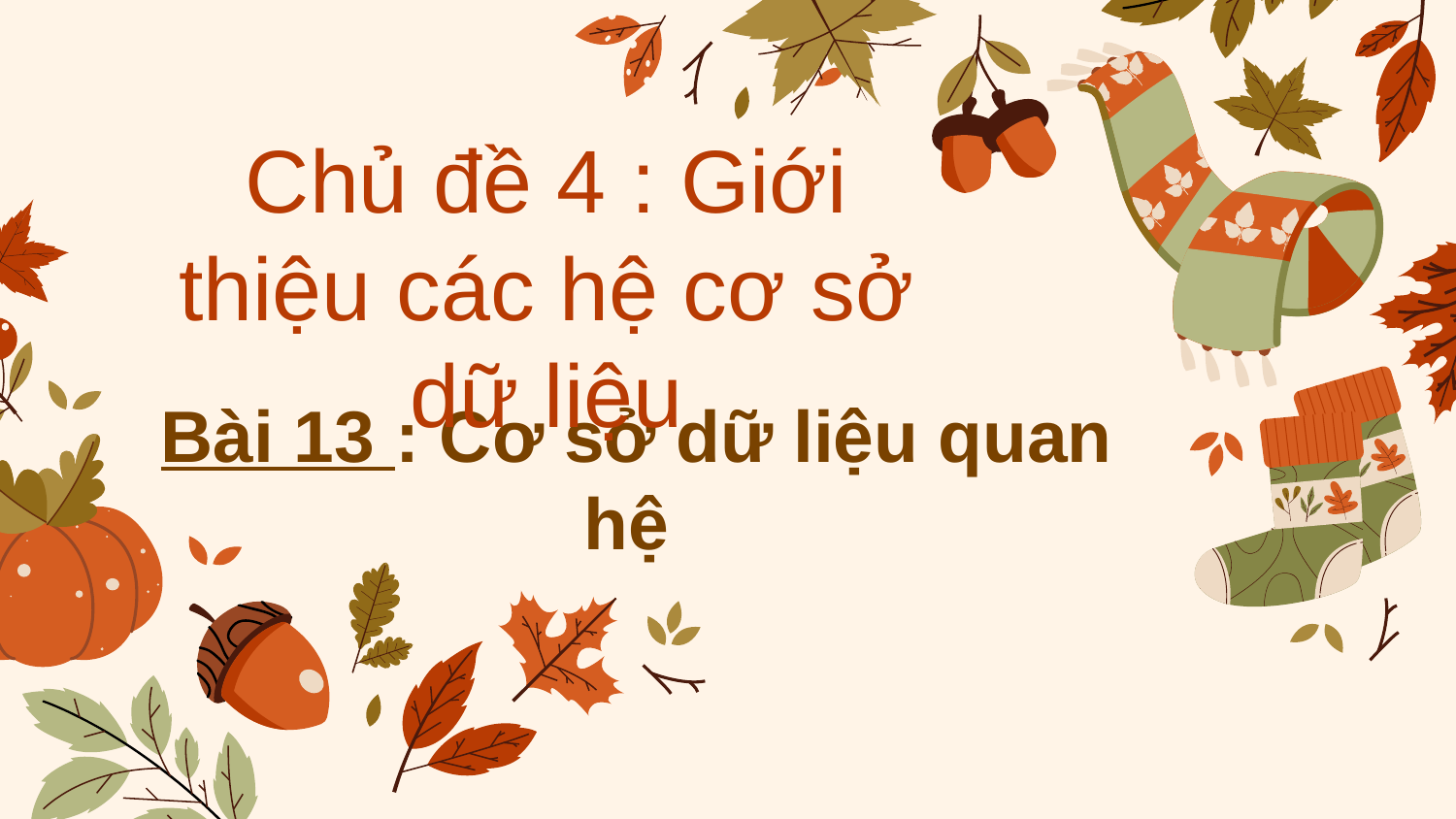

# Chủ đề 4 : Giới thiệu các hệ cơ sở dữ liệu
Bài 13 : Cơ sở dữ liệu quan hệ